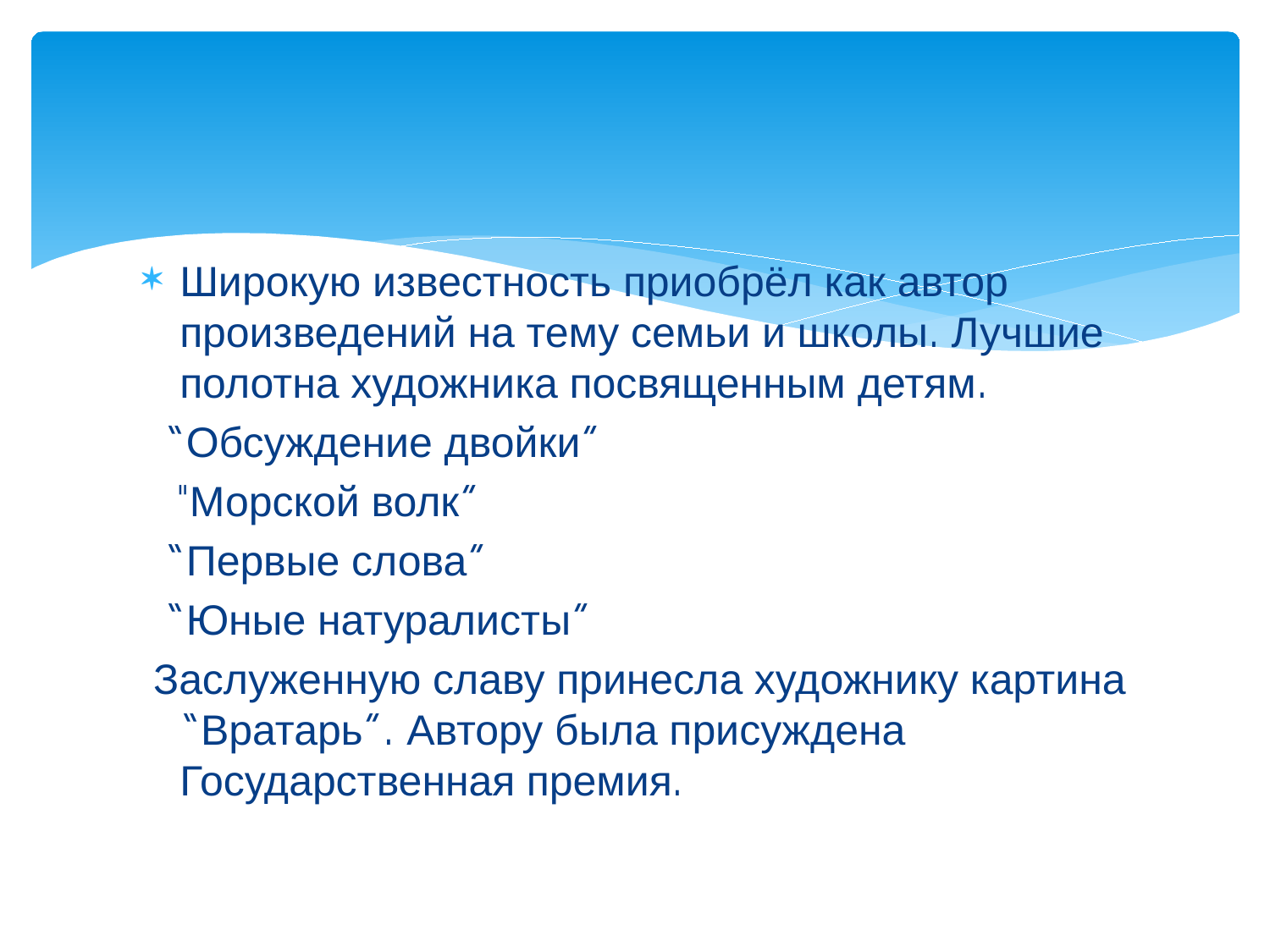

#
Широкую известность приобрёл как автор произведений на тему семьи и школы. Лучшие полотна художника посвященным детям.
  “Обсуждение двойки”
   "Морской волк”
  “Первые слова”
  “Юные натуралисты”
 Заслуженную славу принесла художнику картина “Вратарь”. Автору была присуждена Государственная премия.